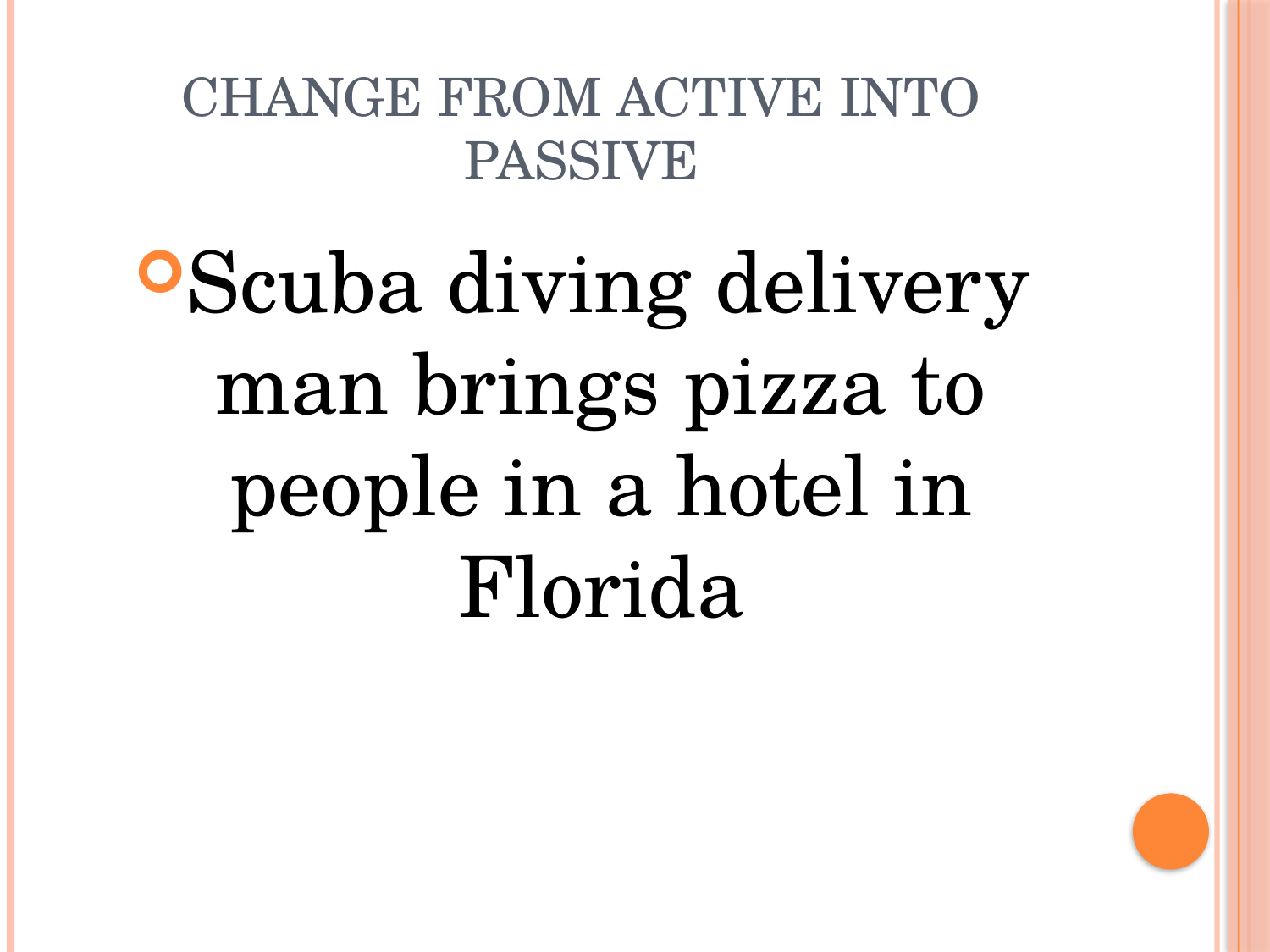

# Change from active into passive
Scuba diving delivery man brings pizza to people in a hotel in Florida